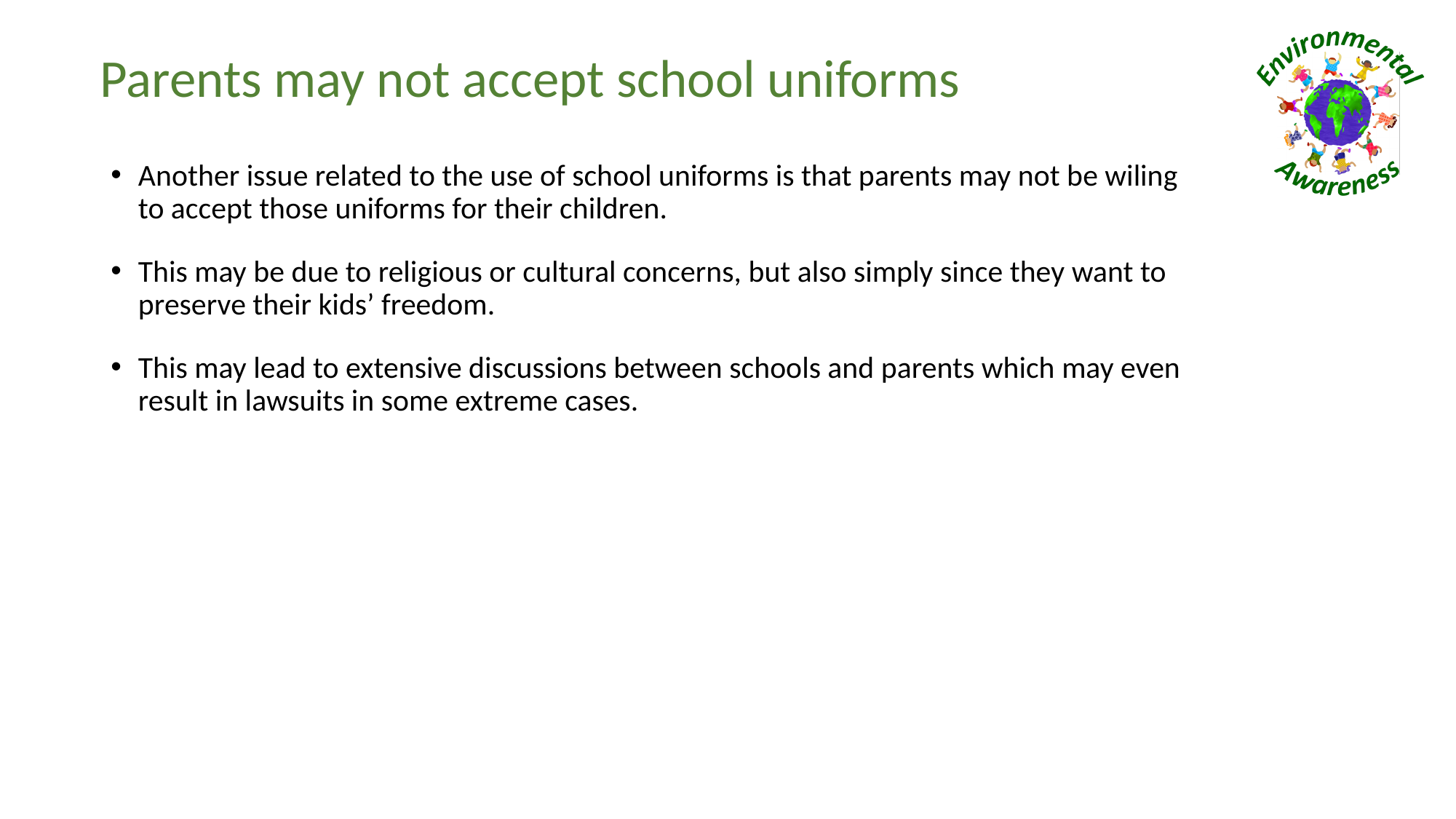

# Parents may not accept school uniforms
Another issue related to the use of school uniforms is that parents may not be wiling to accept those uniforms for their children.
This may be due to religious or cultural concerns, but also simply since they want to preserve their kids’ freedom.
This may lead to extensive discussions between schools and parents which may even result in lawsuits in some extreme cases.